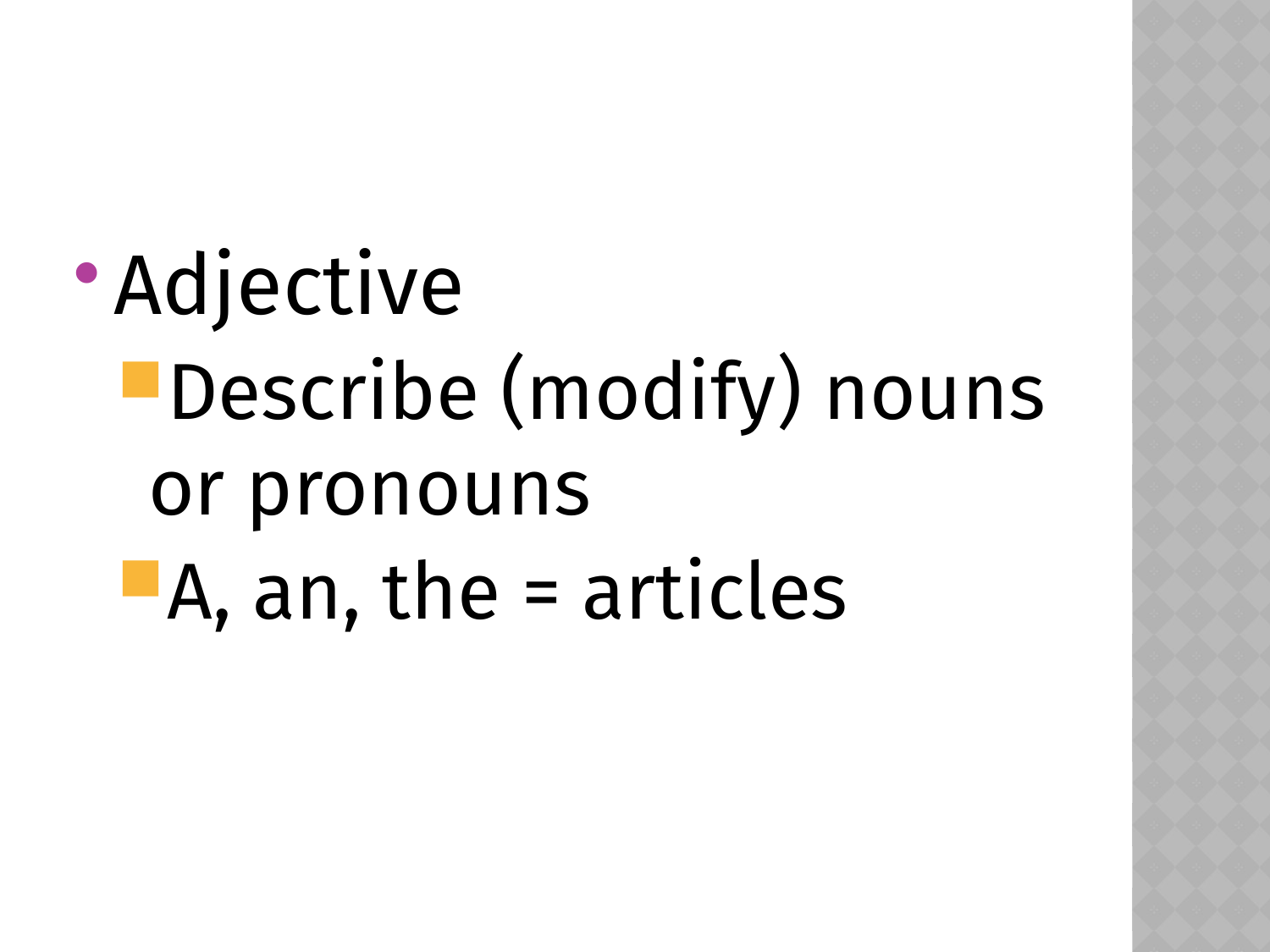

#
Adjective
Describe (modify) nouns or pronouns
A, an, the = articles